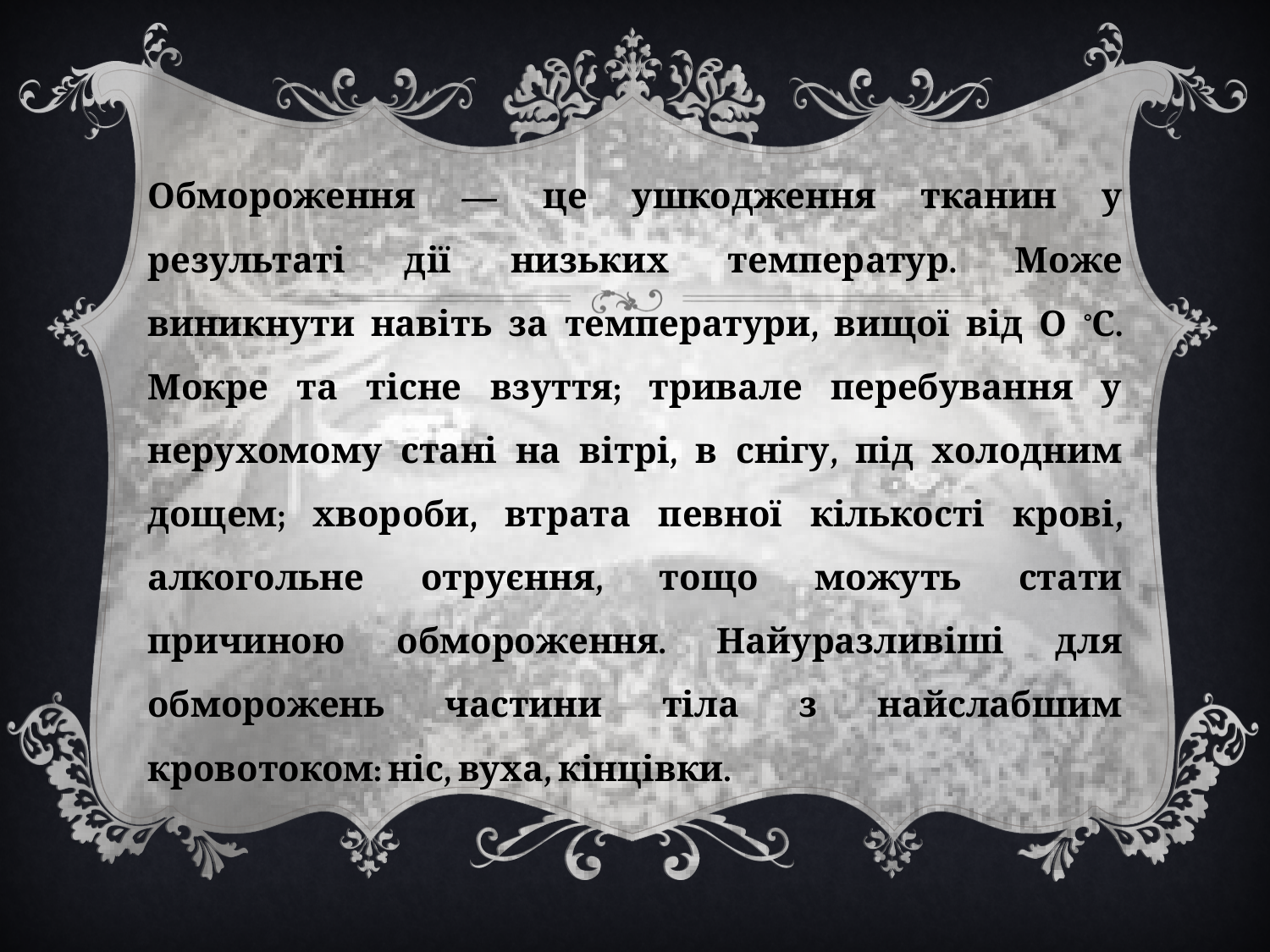

Обмороження — це ушкодження тканин у результаті дії низьких температур. Може виникнути навіть за температури, вищої від О °С. Мокре та тісне взуття; тривале перебування у нерухомому стані на вітрі, в снігу, під холодним дощем; хвороби, втрата певної кількості крові, алкогольне отруєння, тощо можуть стати причиною обмороження. Найуразливіші для обморожень частини тіла з найслабшим кровотоком: ніс, вуха, кінцівки.